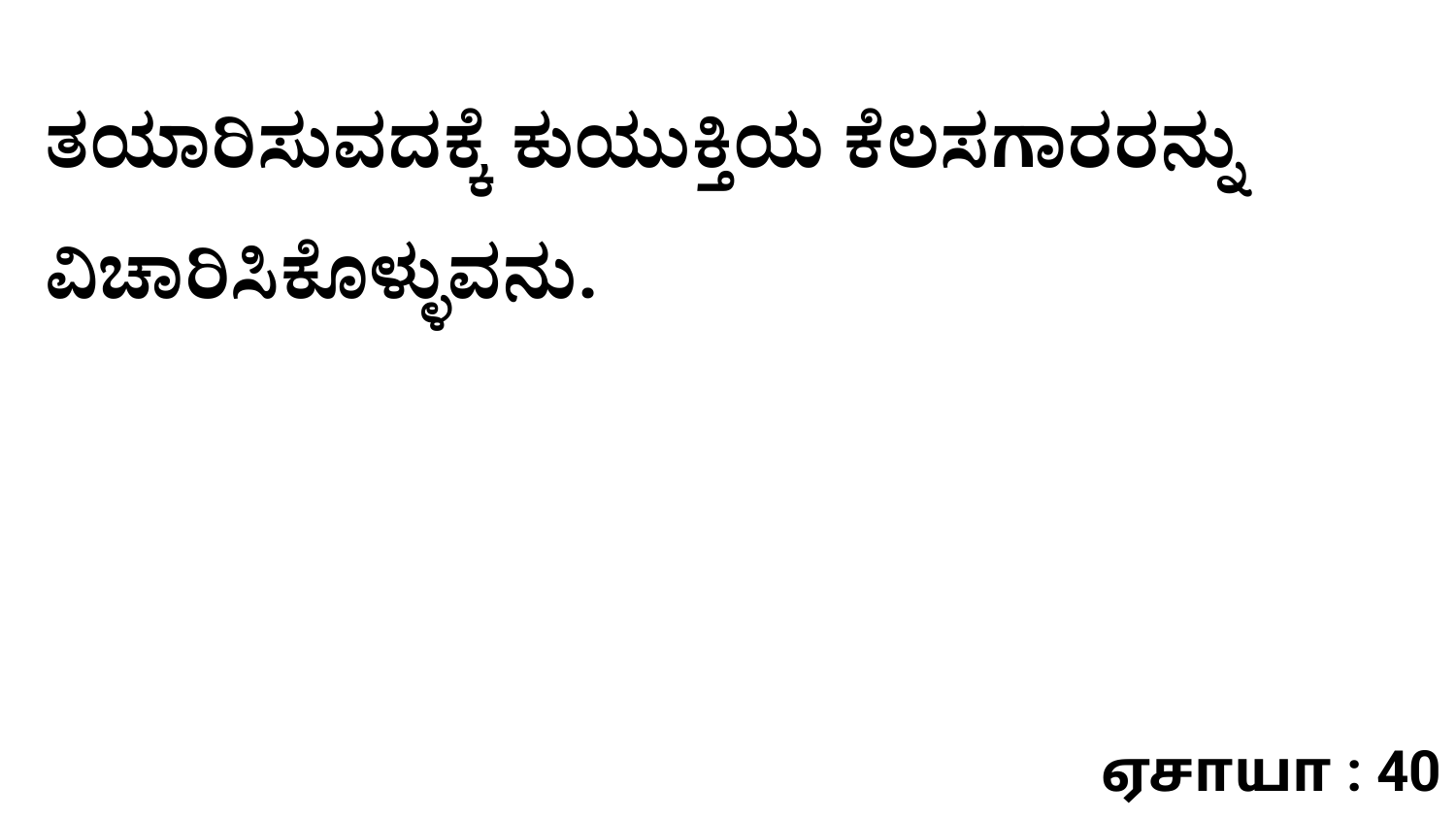

ತಯಾರಿಸುವದಕ್ಕೆ ಕುಯುಕ್ತಿಯ ಕೆಲಸಗಾರರನ್ನು ವಿಚಾರಿಸಿಕೊಳ್ಳುವನು.
ஏசாயா : 40